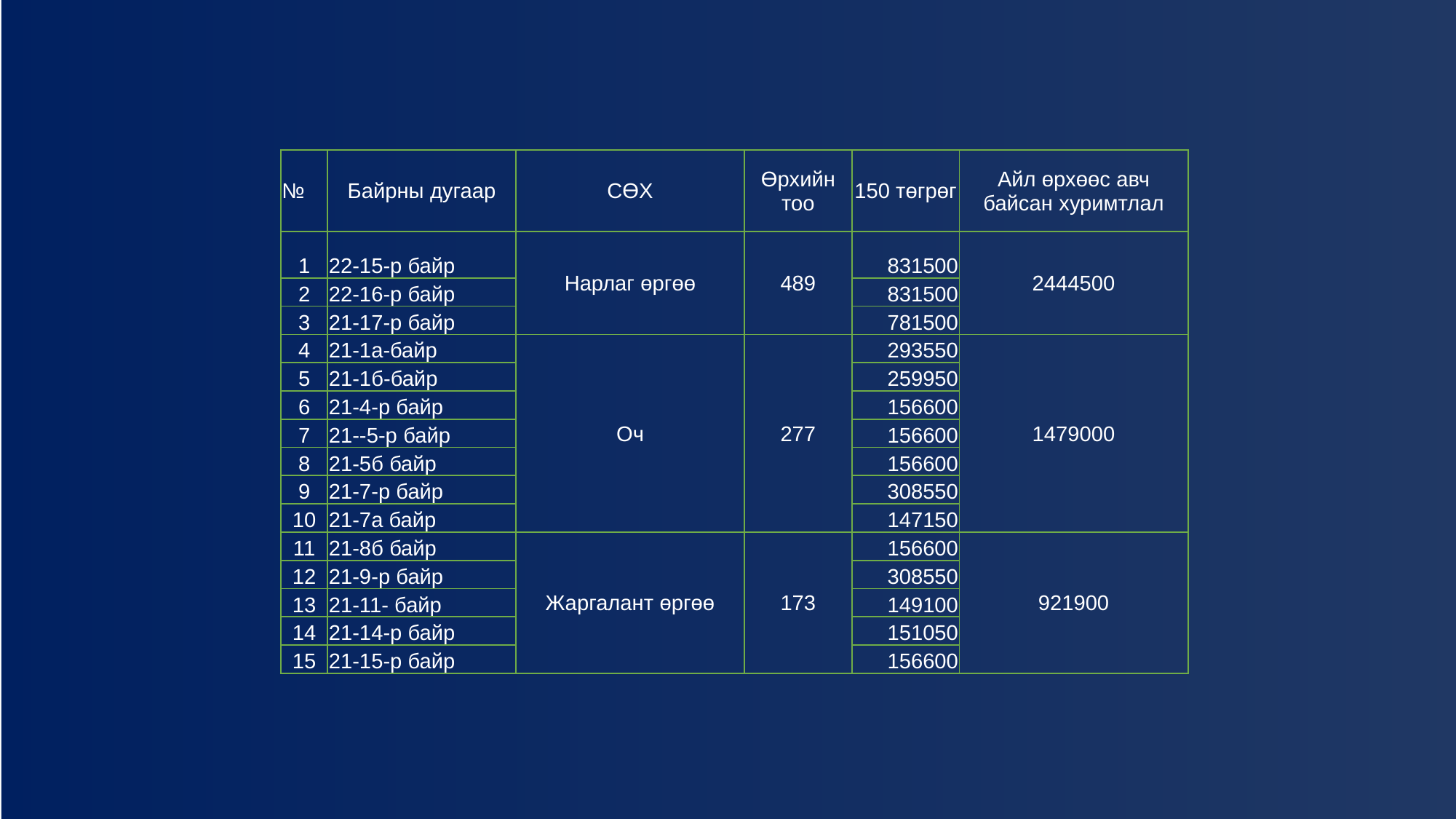

| № | Байрны дугаар | СӨХ | Өрхийн тоо | 150 төгрөг | Айл өрхөөс авч байсан хуримтлал |
| --- | --- | --- | --- | --- | --- |
| 1 | 22-15-р байр | Нарлаг өргөө | 489 | 831500 | 2444500 |
| 2 | 22-16-р байр |  |  | 831500 |  |
| 3 | 21-17-р байр |  |  | 781500 |  |
| 4 | 21-1а-байр | Оч | 277 | 293550 | 1479000 |
| 5 | 21-1б-байр |  |  | 259950 |  |
| 6 | 21-4-р байр |  |  | 156600 |  |
| 7 | 21--5-р байр |  |  | 156600 |  |
| 8 | 21-5б байр |  |  | 156600 |  |
| 9 | 21-7-р байр |  |  | 308550 |  |
| 10 | 21-7а байр |  |  | 147150 |  |
| 11 | 21-8б байр | Жаргалант өргөө | 173 | 156600 | 921900 |
| 12 | 21-9-р байр |  |  | 308550 |  |
| 13 | 21-11- байр |  |  | 149100 |  |
| 14 | 21-14-р байр |  |  | 151050 |  |
| 15 | 21-15-р байр |  |  | 156600 |  |